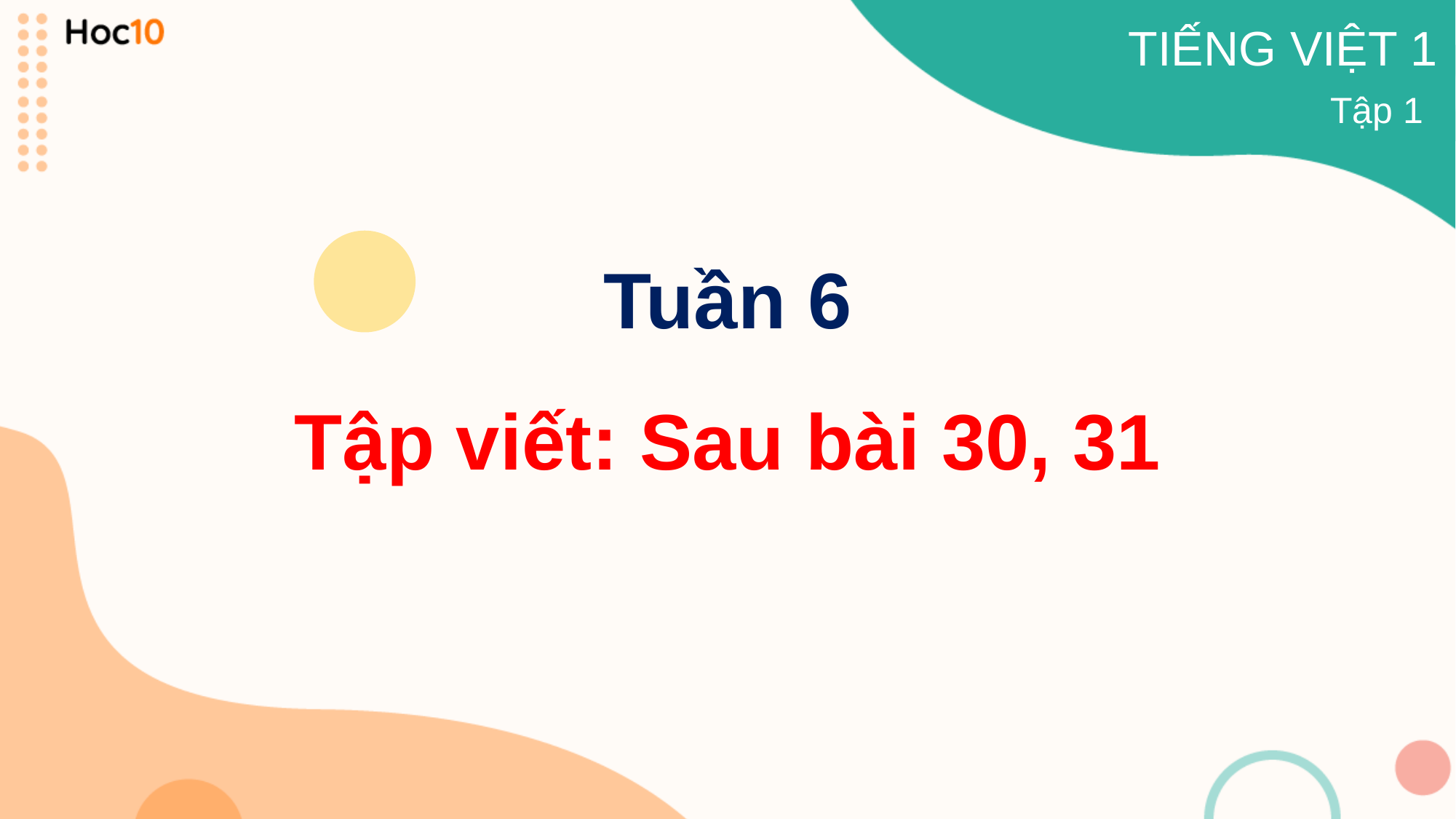

TIẾNG VIỆT 1
Tập 1
Tuần 6
Tập viết: Sau bài 30, 31